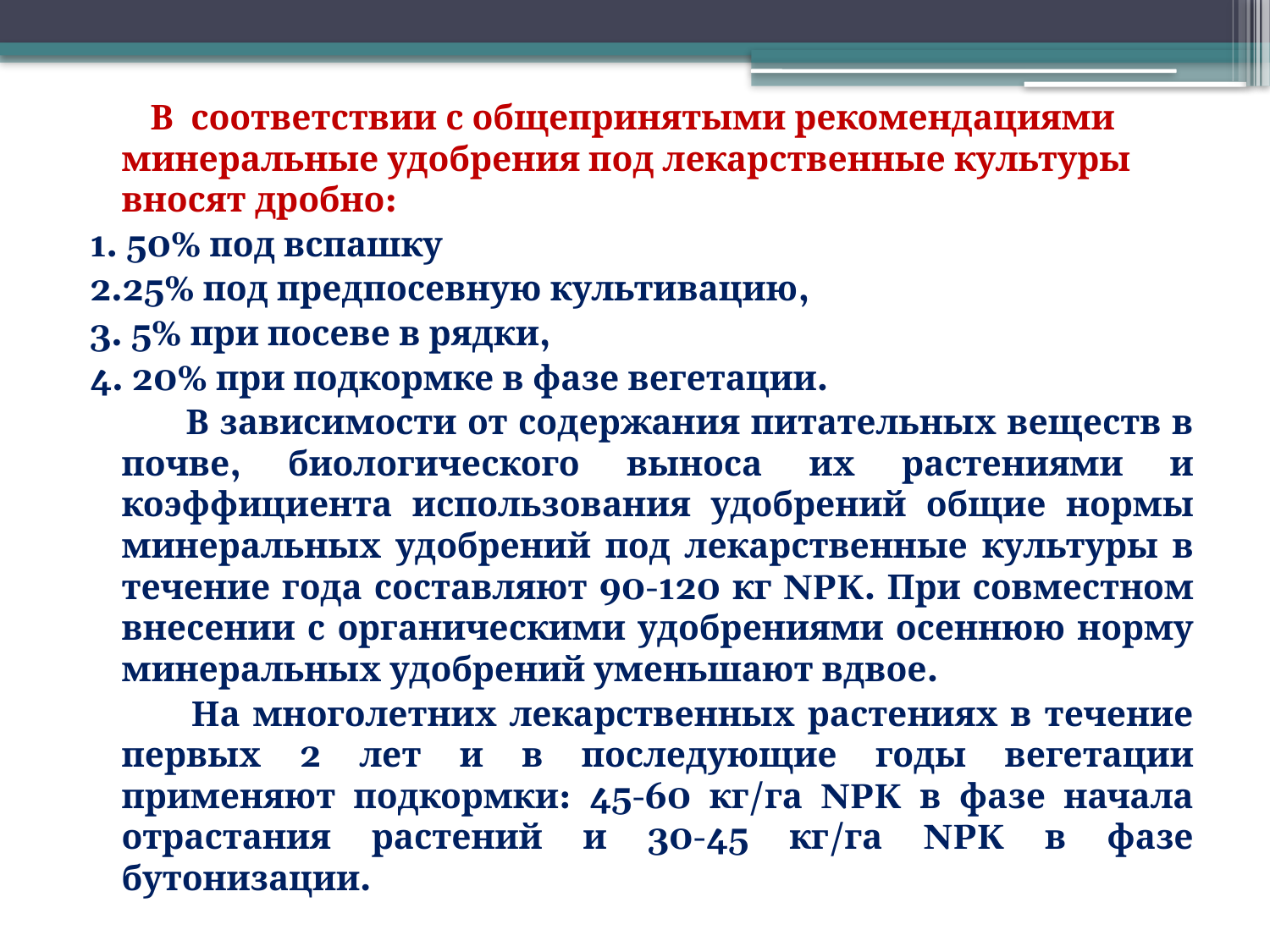

В  соответствии с общепринятыми рекомендациями минеральные удобрения под лекарственные культуры вносят дробно:
1. 50% под вспашку
2.25% под предпосевную культивацию,
3. 5% при посеве в рядки,
4. 20% при подкормке в фазе вегетации.
         В зависимости от содержания питательных веществ в почве, биологического выноса их растениями и коэффициента использования удобрений общие нормы минеральных удобрений под лекарственные культуры в течение года составляют 90-120 кг NPK. При совместном внесении с органическими удобрениями осеннюю норму минеральных удобрений уменьшают вдвое.
        На многолетних лекарственных растениях в течение первых 2 лет и в последующие годы вегетации применяют подкормки: 45-60 кг/га NPK в фазе начала отрастания растений и 30-45 кг/га NPK в фазе бутонизации.